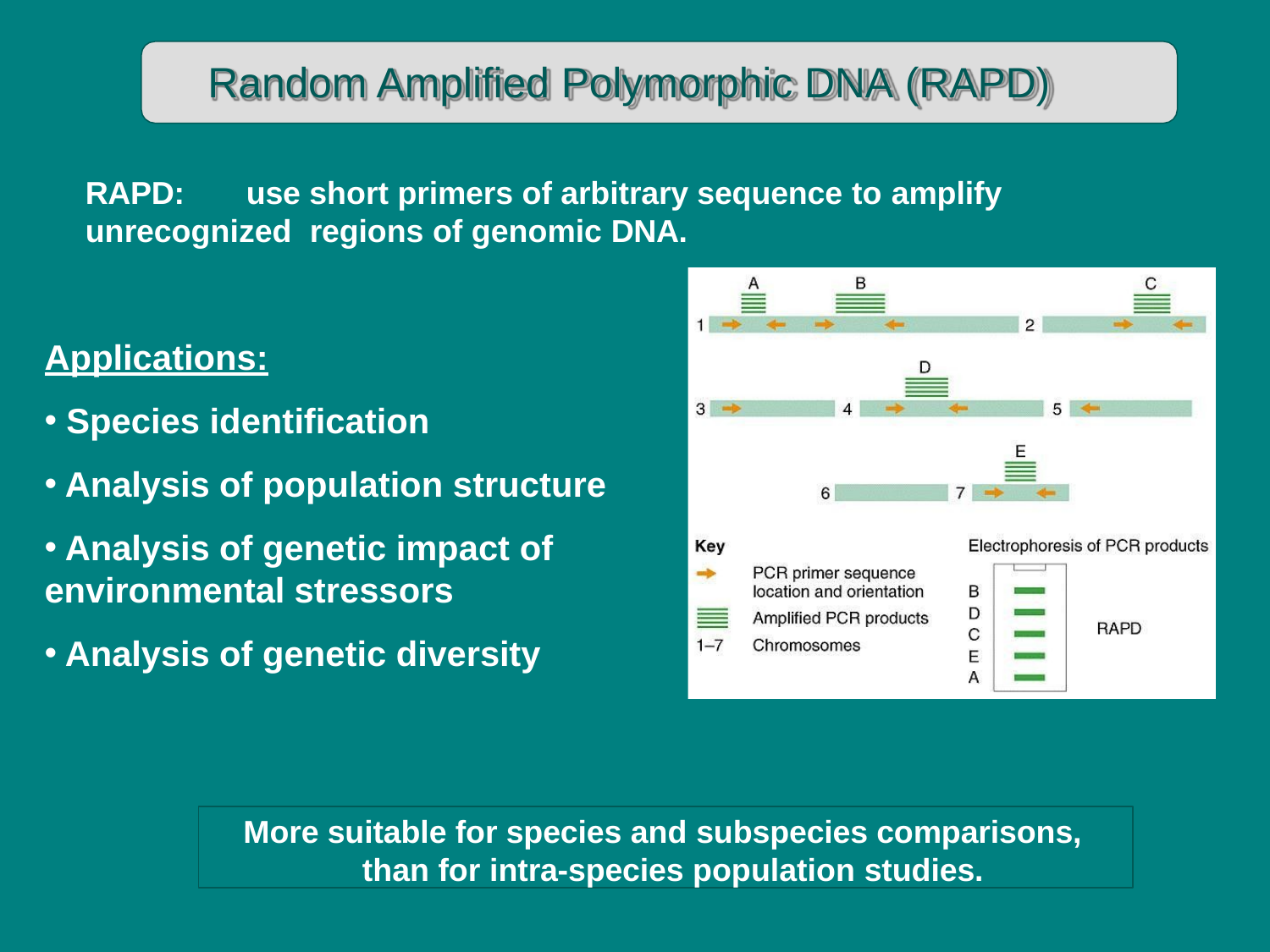

# Random Amplified Polymorphic DNA (RAPD)

RAPD:	use short primers of arbitrary sequence to amplify unrecognized  regions of genomic DNA.

Applications:
Species identification
Analysis of population structure
Analysis of genetic impact of
environmental stressors
Analysis of genetic diversity

More suitable for species and subspecies comparisons,  than for intra-species population studies.